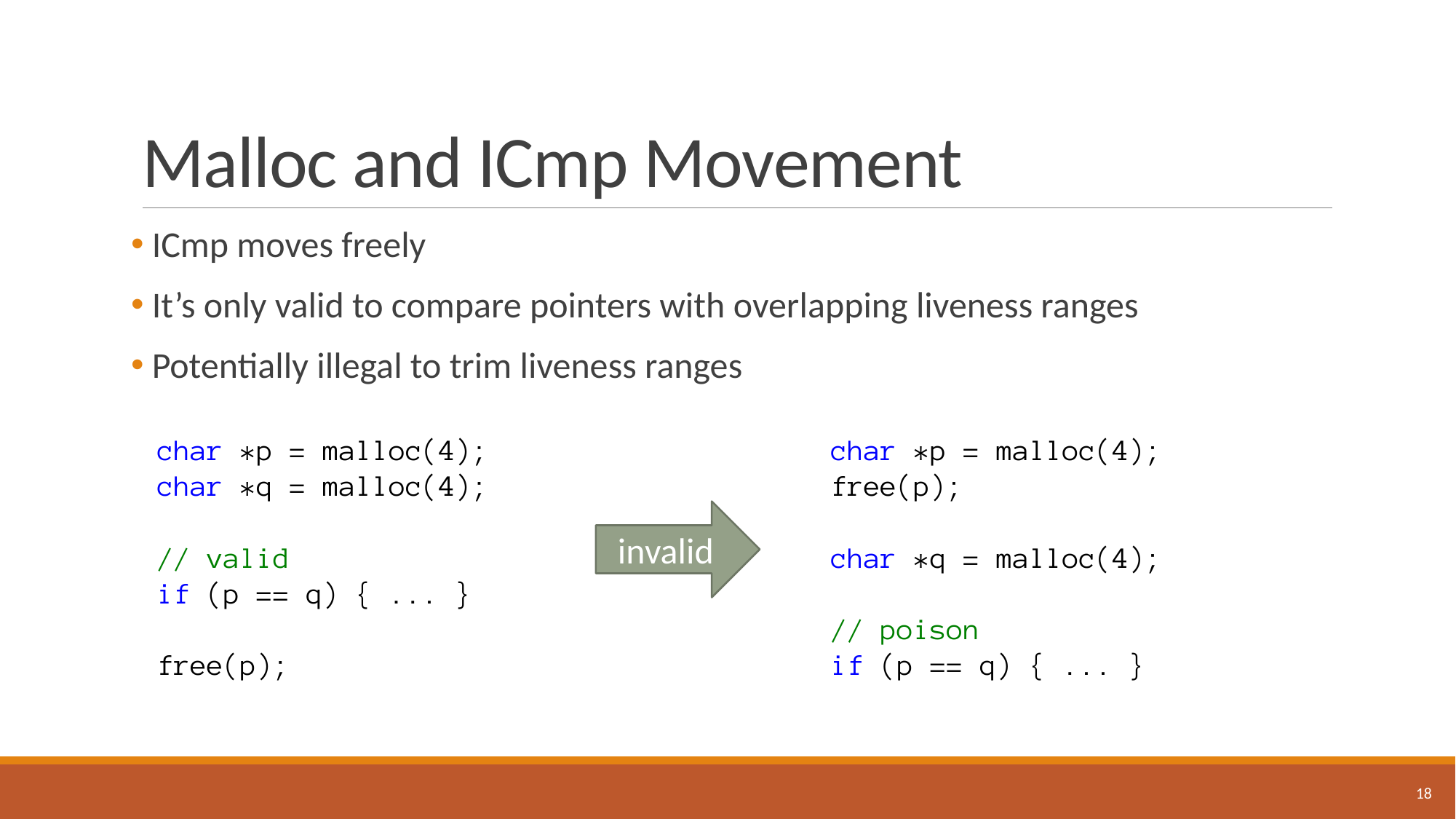

# Malloc and ICmp Movement
 ICmp moves freely
 It’s only valid to compare pointers with overlapping liveness ranges
 Potentially illegal to trim liveness ranges
char *p = malloc(4);
char *q = malloc(4);

// valid
if (p == q) { ... }

free(p);
char *p = malloc(4);
free(p);

char *q = malloc(4);

// poison
if (p == q) { ... }
invalid
18